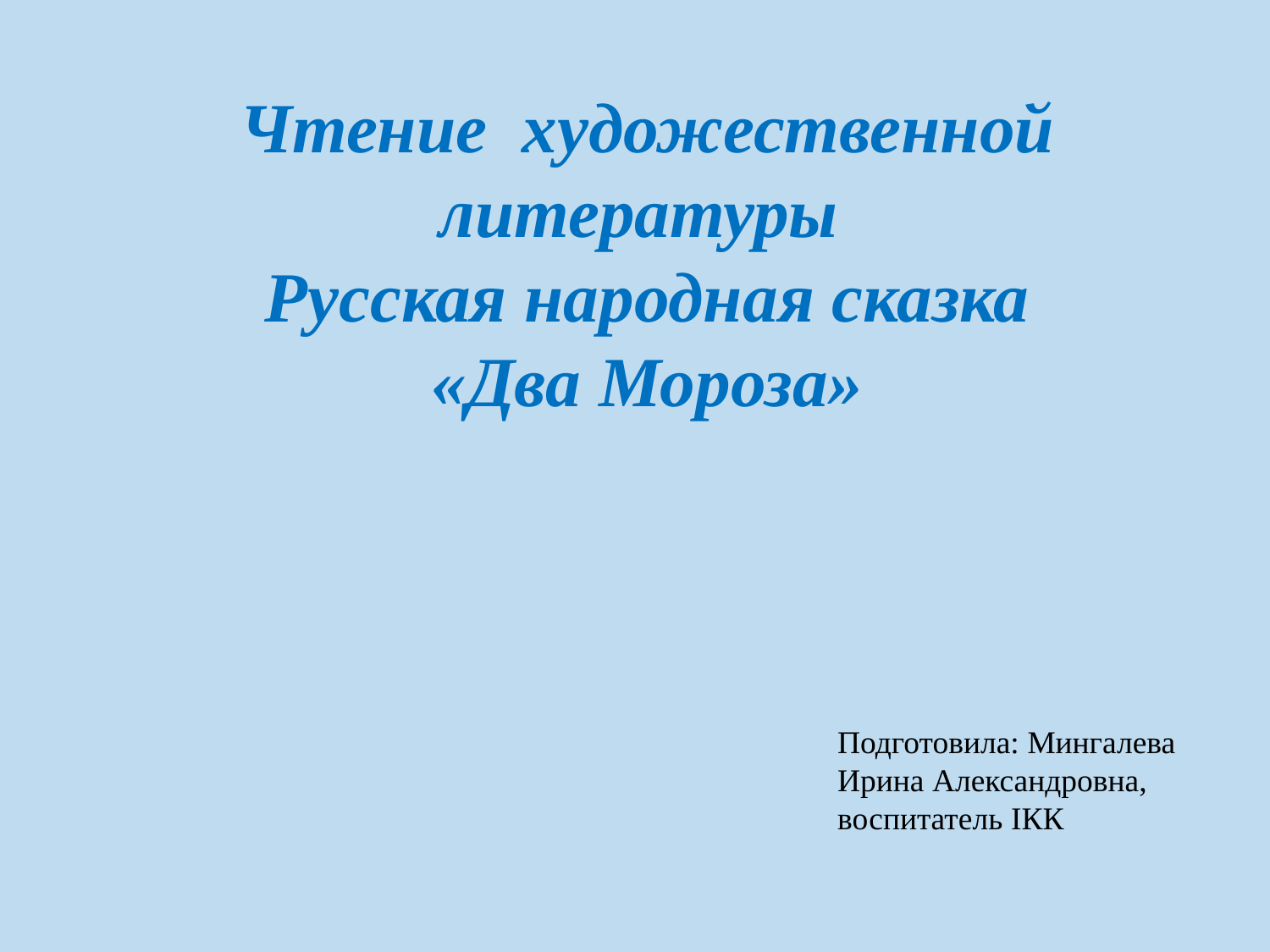

Чтение  художественной литературы
Русская народная сказка «Два Мороза»
Подготовила: Мингалева Ирина Александровна, воспитатель IКК